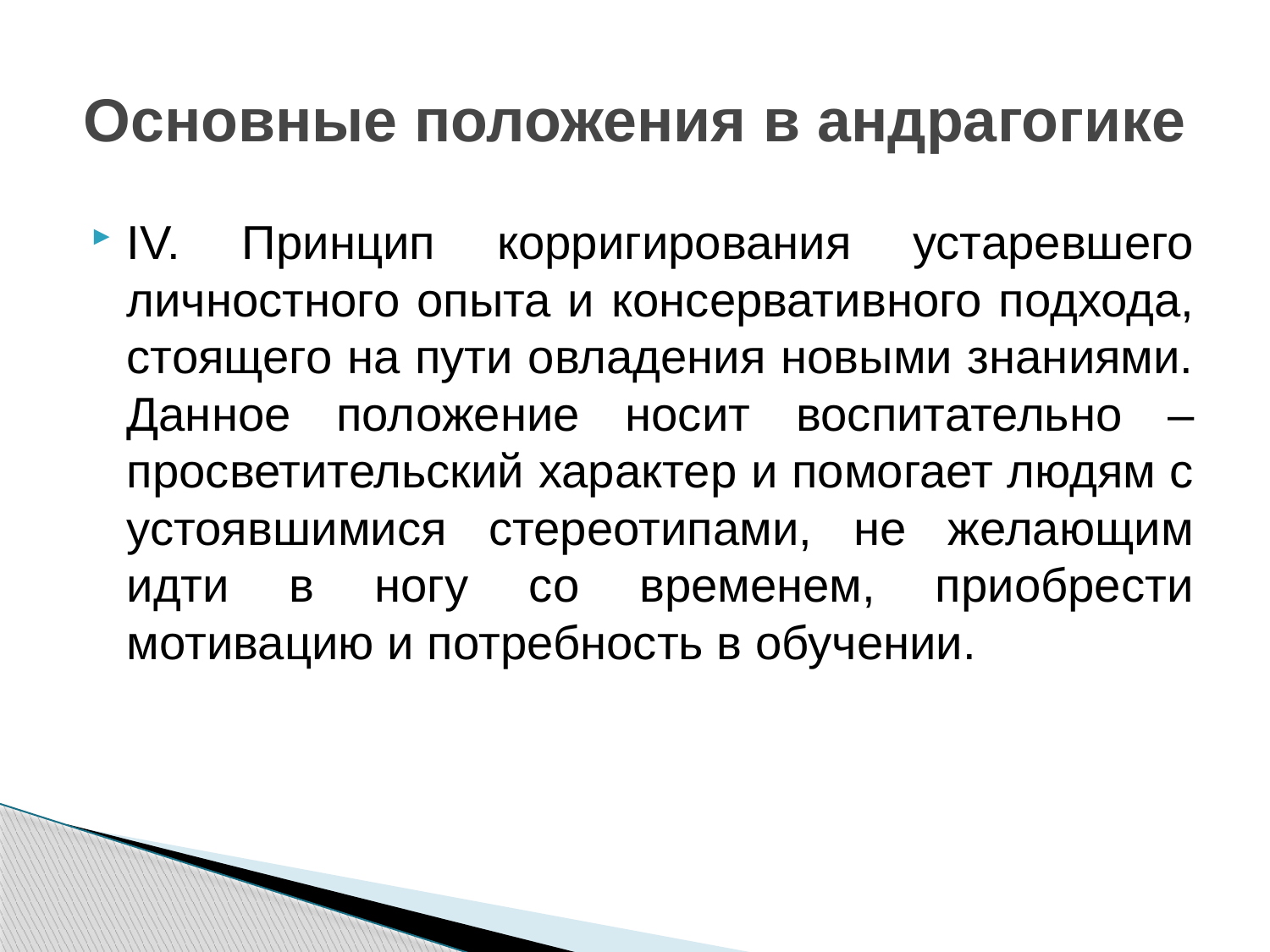

# Основные положения в андрагогике
IV. Принцип корригирования устаревшего личностного опыта и консервативного подхода, стоящего на пути овладения новыми знаниями. Данное положение носит воспитательно – просветительский характер и помогает людям с устоявшимися стереотипами, не желающим идти в ногу со временем, приобрести мотивацию и потребность в обучении.